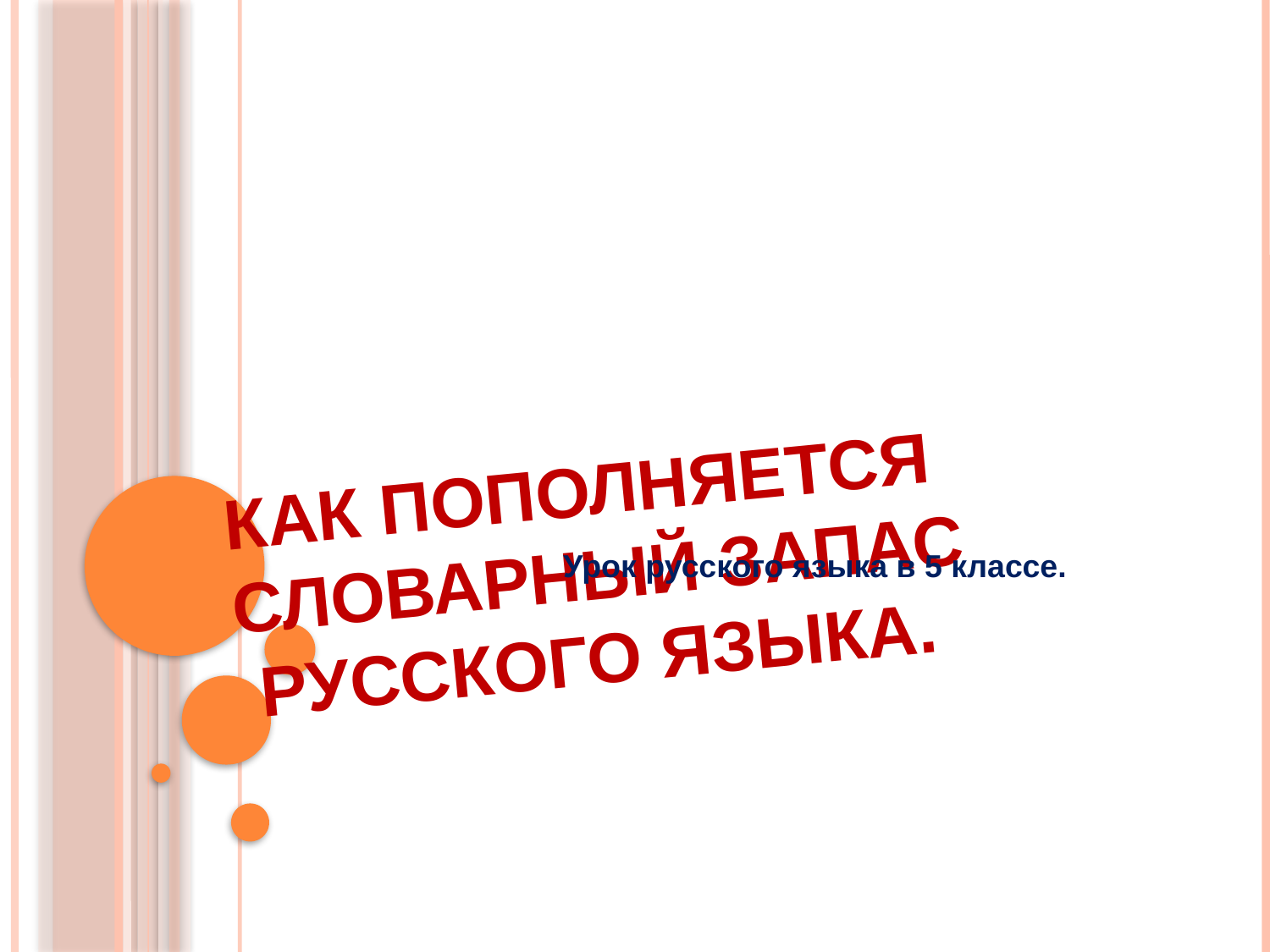

# Как пополняется словарный запас русского языка.
Урок русского языка в 5 классе.